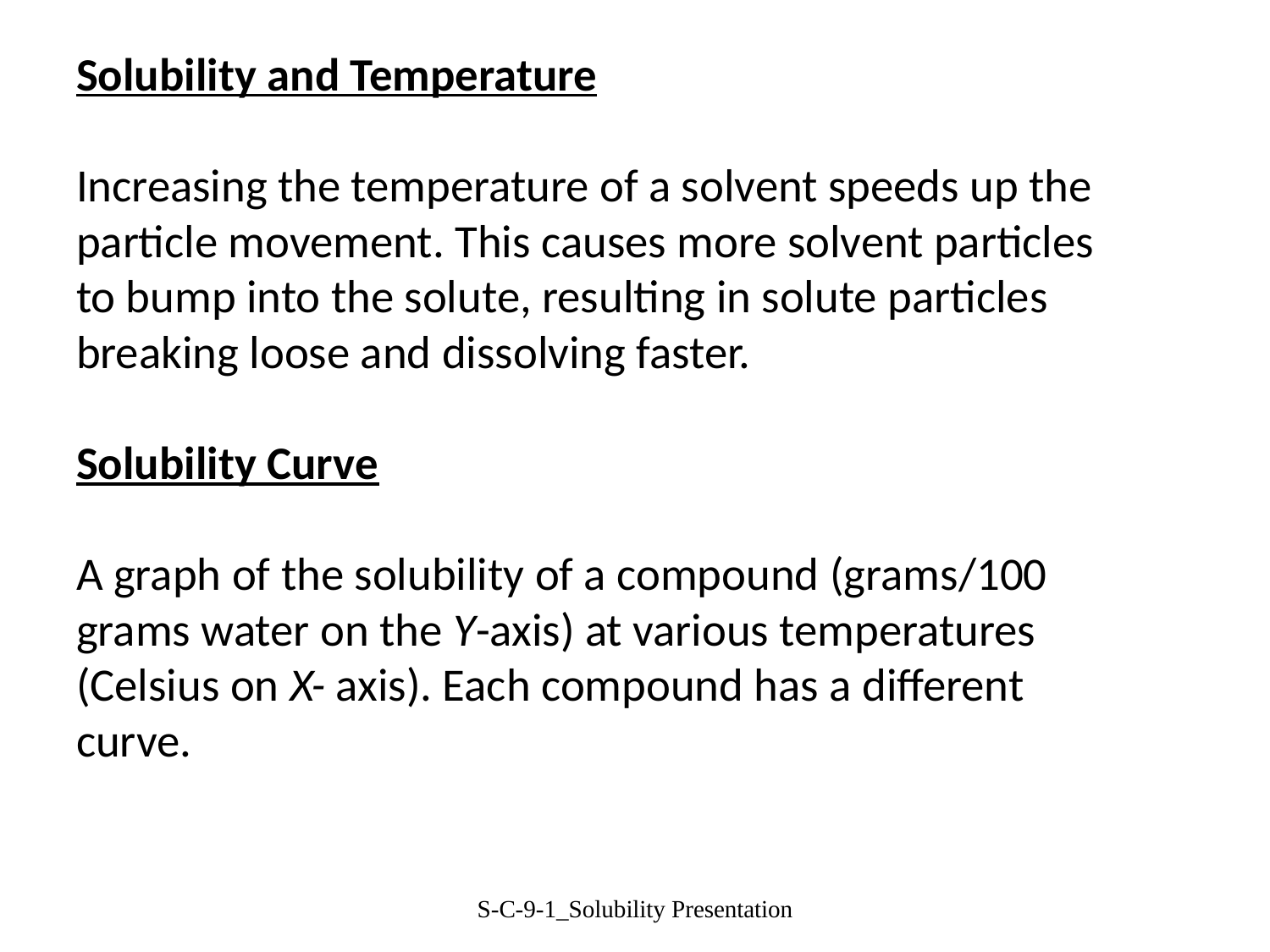

# Solubility and Temperature Increasing the temperature of a solvent speeds up the particle movement. This causes more solvent particles to bump into the solute, resulting in solute particles breaking loose and dissolving faster. Solubility Curve A graph of the solubility of a compound (grams/100 grams water on the Y-axis) at various temperatures (Celsius on X- axis). Each compound has a different curve.
S-C-9-1_Solubility Presentation